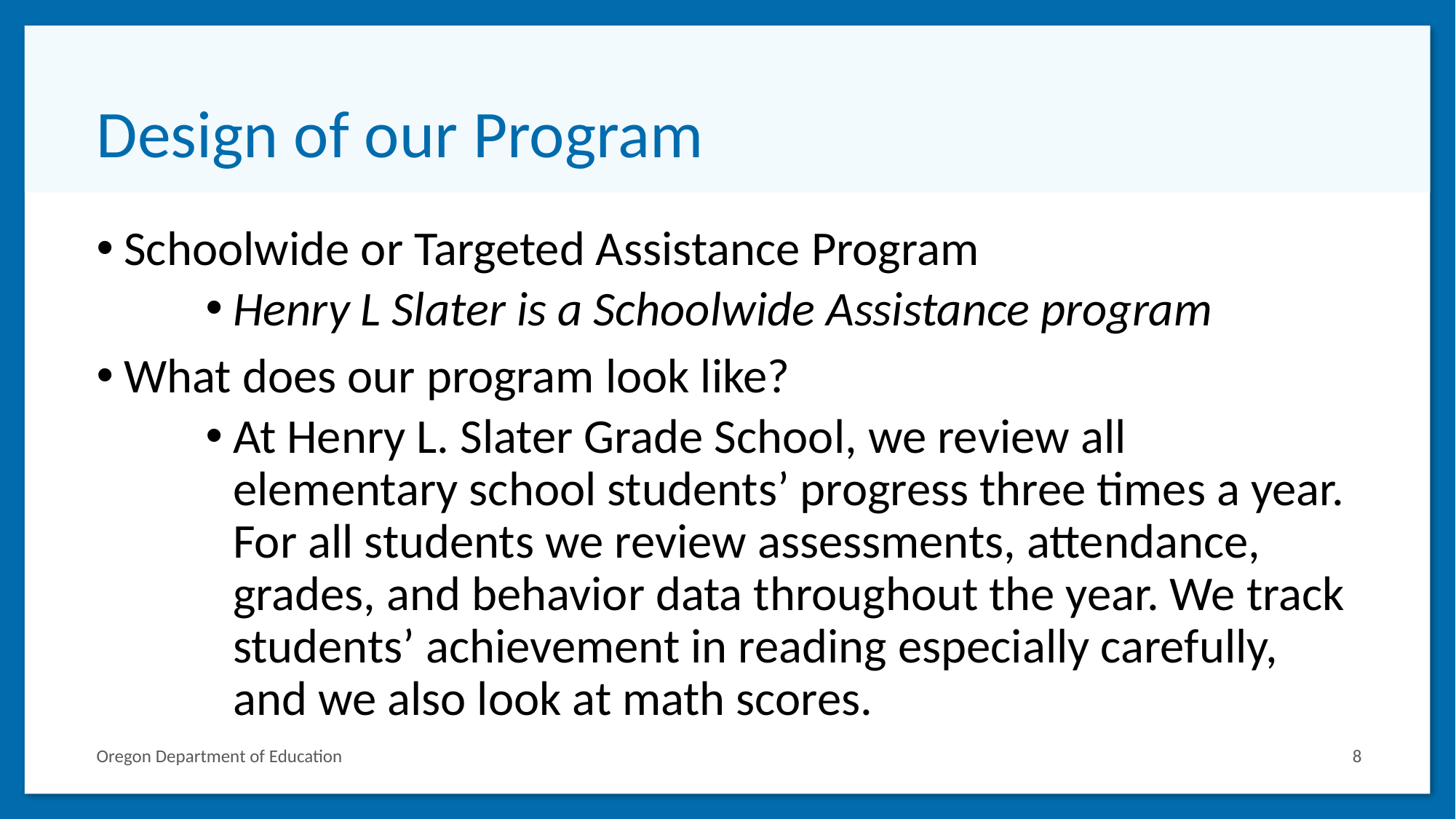

# Design of our Program
Schoolwide or Targeted Assistance Program
Henry L Slater is a Schoolwide Assistance program
What does our program look like?
At Henry L. Slater Grade School, we review all elementary school students’ progress three times a year.  For all students we review assessments, attendance, grades, and behavior data throughout the year. We track students’ achievement in reading especially carefully, and we also look at math scores.
Oregon Department of Education
8